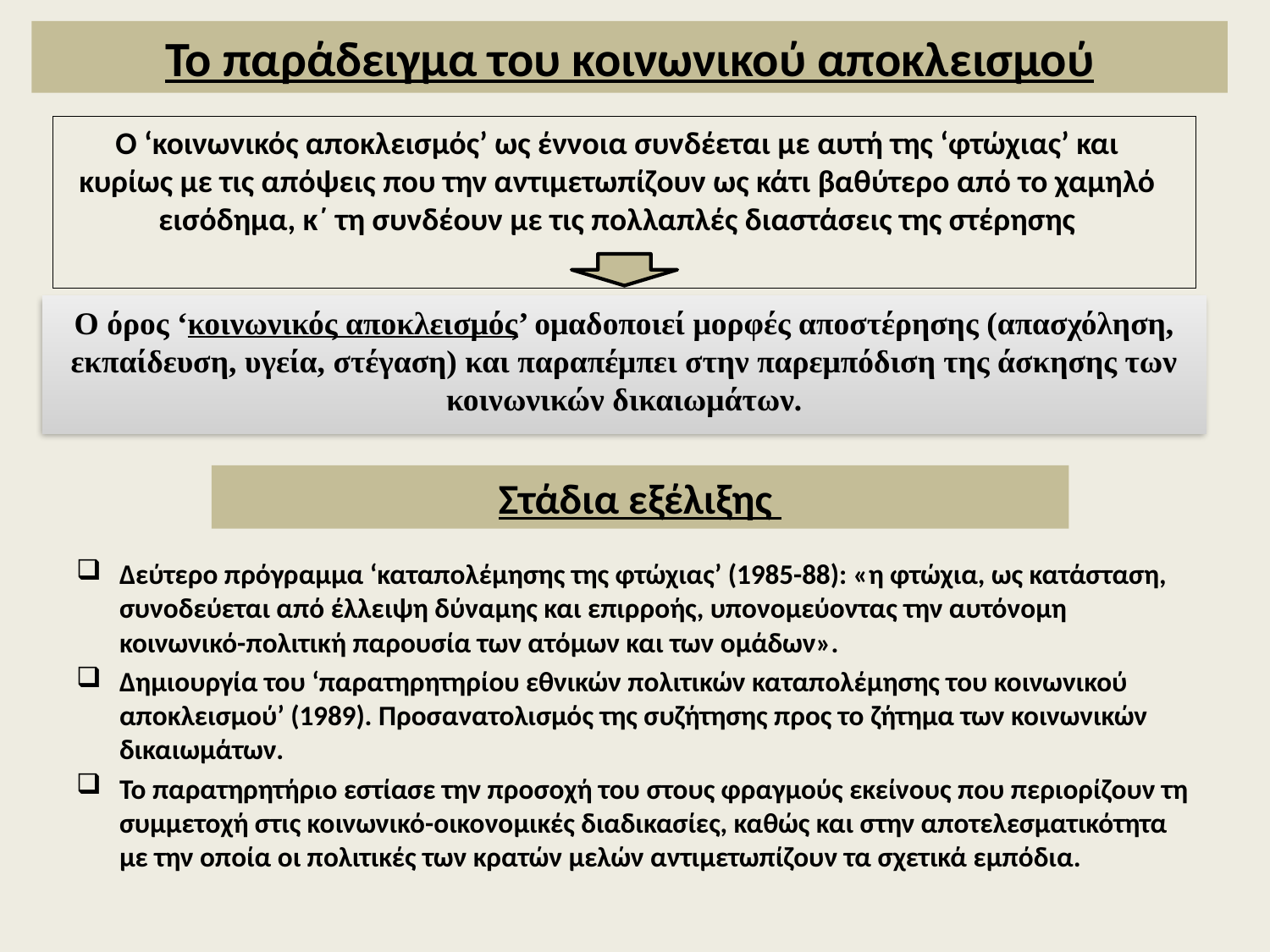

Το παράδειγμα του κοινωνικού αποκλεισμού
# Ο ‘κοινωνικός αποκλεισμός’ ως έννοια συνδέεται με αυτή της ‘φτώχιας’ και κυρίως με τις απόψεις που την αντιμετωπίζουν ως κάτι βαθύτερο από το χαμηλό εισόδημα, κ΄ τη συνδέουν με τις πολλαπλές διαστάσεις της στέρησης

Ο όρος ‘κοινωνικός αποκλεισμός’ ομαδοποιεί μορφές αποστέρησης (απασχόληση, εκπαίδευση, υγεία, στέγαση) και παραπέμπει στην παρεμπόδιση της άσκησης των κοινωνικών δικαιωμάτων.
Στάδια εξέλιξης
Δεύτερο πρόγραμμα ‘καταπολέμησης της φτώχιας’ (1985-88): «η φτώχια, ως κατάσταση, συνοδεύεται από έλλειψη δύναμης και επιρροής, υπονομεύοντας την αυτόνομη κοινωνικό-πολιτική παρουσία των ατόμων και των ομάδων».
Δημιουργία του ‘παρατηρητηρίου εθνικών πολιτικών καταπολέμησης του κοινωνικού αποκλεισμού’ (1989). Προσανατολισμός της συζήτησης προς το ζήτημα των κοινωνικών δικαιωμάτων.
Το παρατηρητήριο εστίασε την προσοχή του στους φραγμούς εκείνους που περιορίζουν τη συμμετοχή στις κοινωνικό-οικονομικές διαδικασίες, καθώς και στην αποτελεσματικότητα με την οποία οι πολιτικές των κρατών μελών αντιμετωπίζουν τα σχετικά εμπόδια.